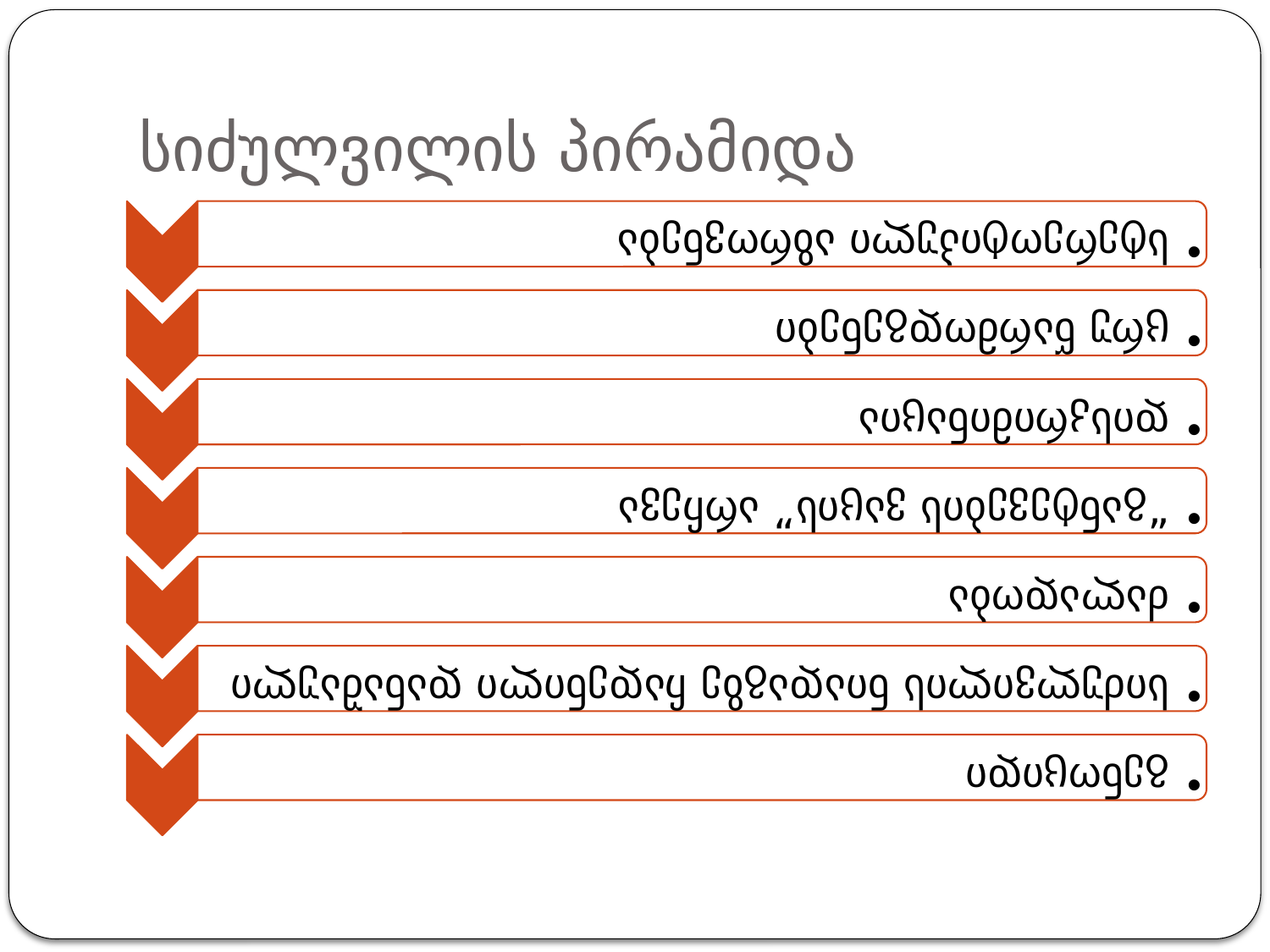

# სიძულვილის პირამიდა

სტერეოტიპული აზროვნება

ცრუ წარმოდგენები

დისკრიმინაცია

“განტევების ვაცის” არჩევა

ძალადობა

სიძულვილის ნიადაგზე ჩადენილი დანაშაული

გენოციდი